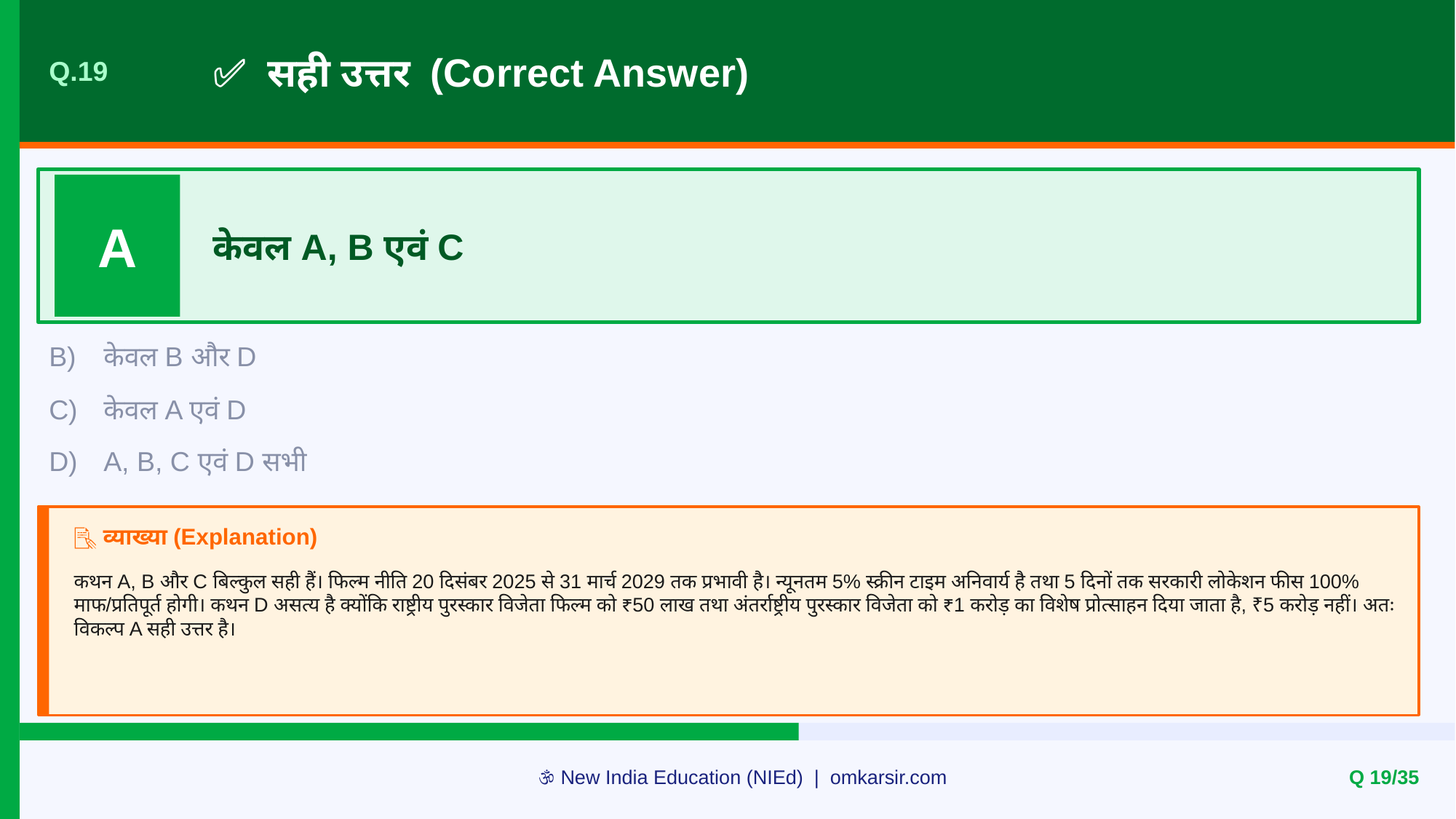

✅  सही उत्तर  (Correct Answer)
Q.19

A
केवल A, B एवं C
B)
केवल B और D
C)
केवल A एवं D
D)
A, B, C एवं D सभी

📝 व्याख्या (Explanation)
कथन A, B और C बिल्कुल सही हैं। फिल्म नीति 20 दिसंबर 2025 से 31 मार्च 2029 तक प्रभावी है। न्यूनतम 5% स्क्रीन टाइम अनिवार्य है तथा 5 दिनों तक सरकारी लोकेशन फीस 100% माफ/प्रतिपूर्त होगी। कथन D असत्य है क्योंकि राष्ट्रीय पुरस्कार विजेता फिल्म को ₹50 लाख तथा अंतर्राष्ट्रीय पुरस्कार विजेता को ₹1 करोड़ का विशेष प्रोत्साहन दिया जाता है, ₹5 करोड़ नहीं। अतः विकल्प A सही उत्तर है।

🕉️ New India Education (NIEd)  |  omkarsir.com
Q 19/35